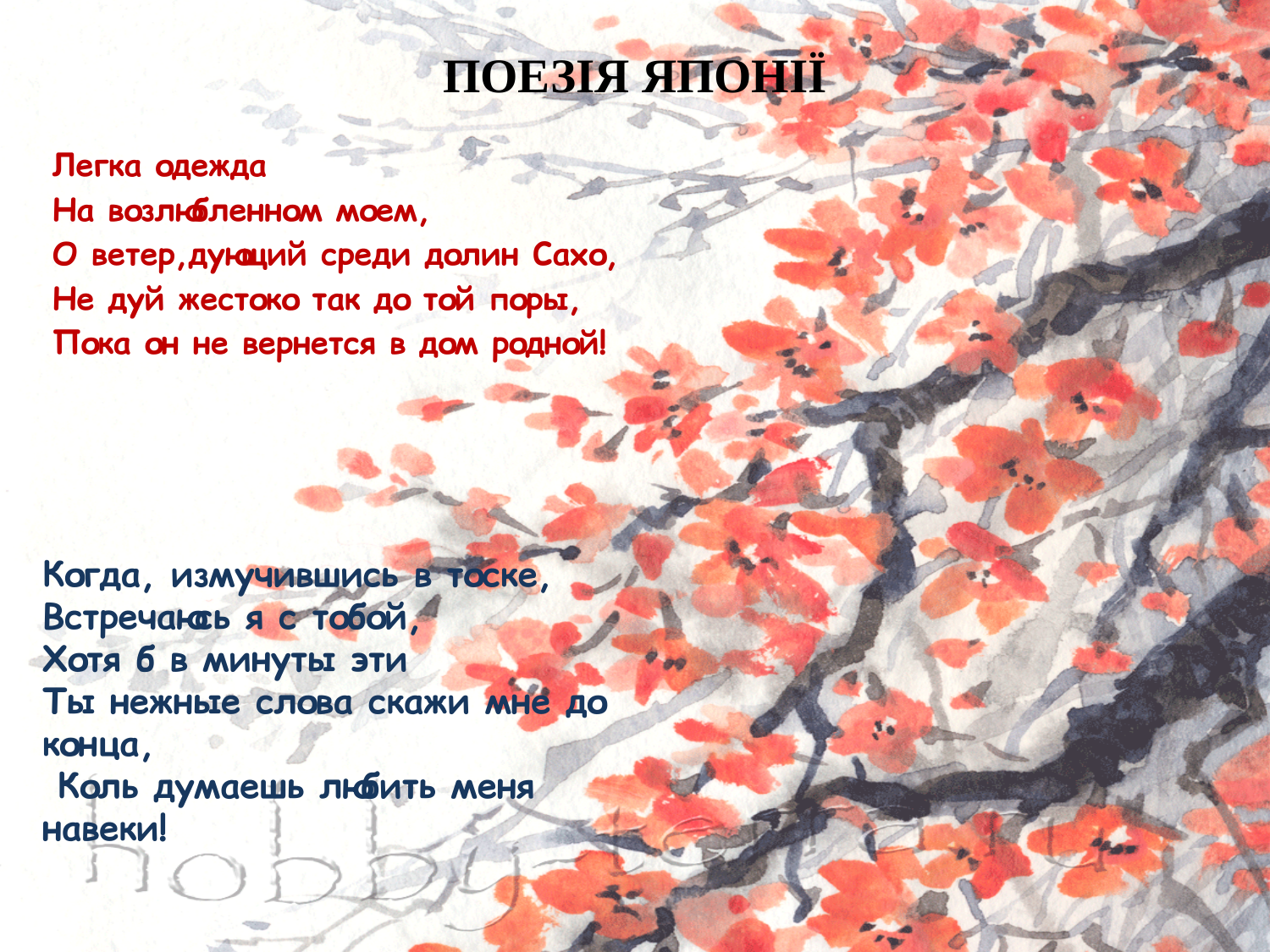

# ПОЕЗІЯ ЯПОНІЇ
Легка одежда
На возлюбленном моем,
О ветер,дующий среди долин Сахо,
Не дуй жестоко так до той поры,
Пока он не вернется в дом родной!
Когда, измучившись в тоске, Встречаюсь я с тобой,
Хотя б в минуты эти
Ты нежные слова скажи мне до конца,
 Коль думаешь любить меня навеки!